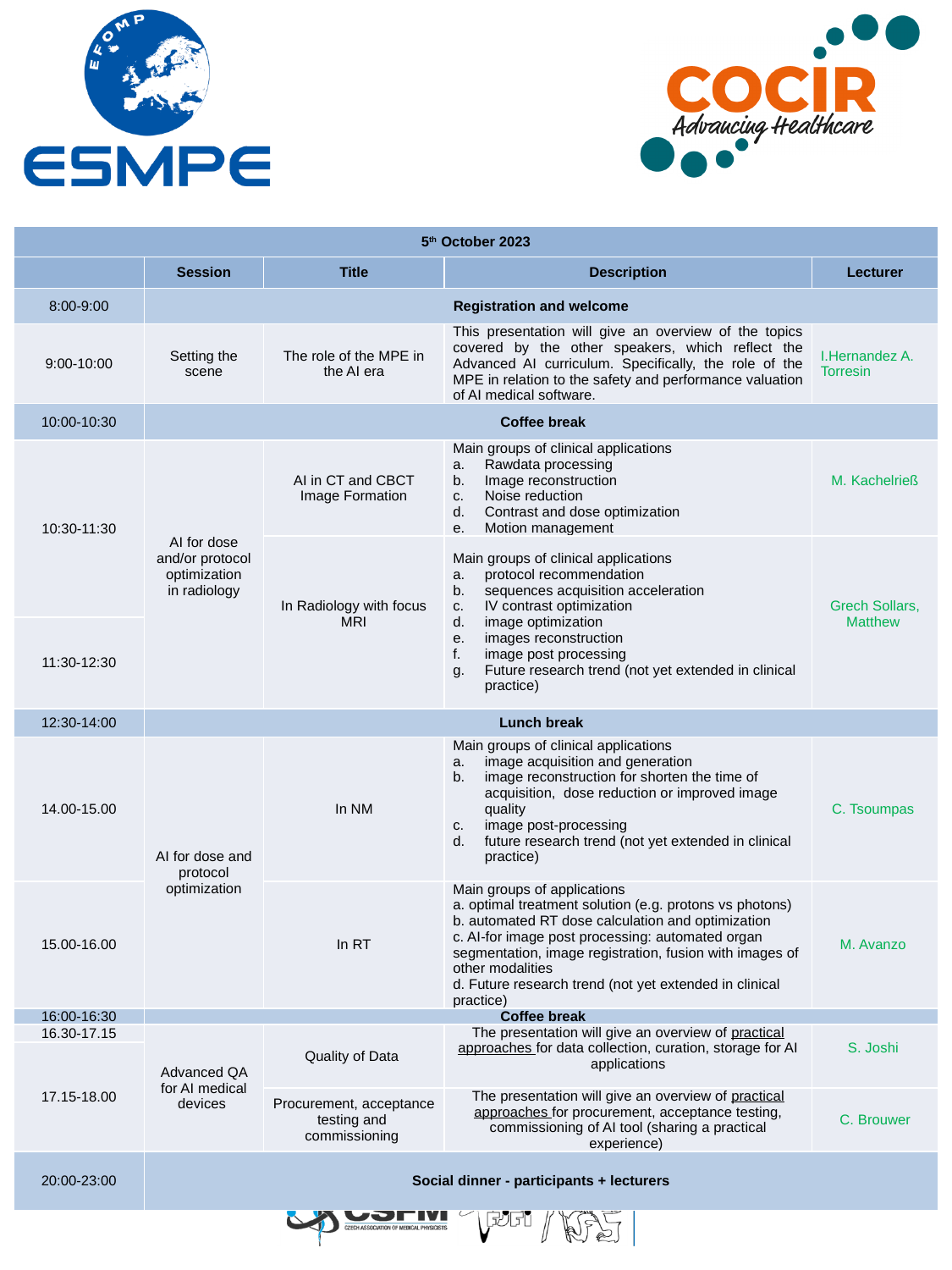

| 5th October 2023 |  |  |  |  |
| --- | --- | --- | --- | --- |
|  | Session | Title | Description | Lecturer |
| 8:00-9:00 | Registration and welcome |  |  |  |
| 9:00-10:00 | Setting the scene | The role of the MPE in the AI era | This presentation will give an overview of the topics covered by the other speakers, which reflect the Advanced AI curriculum. Specifically, the role of the MPE in relation to the safety and performance valuation of AI medical software. | I.Hernandez A. Torresin |
| 10:00-10:30 | Coffee break |  |  |  |
| 10:30-11:30 | AI for dose and/or protocol optimization in radiology | AI in CT and CBCT Image Formation | Main groups of clinical applications Rawdata processing Image reconstruction Noise reduction Contrast and dose optimization Motion management | M. Kachelrieß |
|  |  | In Radiology with focus MRI | Main groups of clinical applications protocol recommendation sequences acquisition acceleration IV contrast optimization image optimization images reconstruction image post processing Future research trend (not yet extended in clinical practice) | Grech Sollars, Matthew |
| 11:30-12:30 |  |  |  | M. Avanzo |
| 12:30-14:00 | Lunch break |  |  |  |
| 14.00-15.00 | AI for dose and protocol optimization | In NM | Main groups of clinical applications image acquisition and generation image reconstruction for shorten the time of acquisition, dose reduction or improved image quality image post-processing future research trend (not yet extended in clinical practice) | C. Tsoumpas |
| 15.00-16.00 |  | In RT | Main groups of applications a. optimal treatment solution (e.g. protons vs photons) b. automated RT dose calculation and optimization  c. AI-for image post processing: automated organ segmentation, image registration, fusion with images of other modalities d. Future research trend (not yet extended in clinical practice) | M. Avanzo |
| 16:00-16:30 | Coffee break |  |  |  |
| 16.30-17.15 | Advanced QA for AI medical devices | Quality of Data | The presentation will give an overview of practical approaches for data collection, curation, storage for AI applications | S. Joshi |
| 17.15-18.00 |  |  |  |  |
|  |  | Procurement, acceptance testing and  commissioning | The presentation will give an overview of practical approaches for procurement, acceptance testing, commissioning of AI tool (sharing a practical experience) | C. Brouwer |
| 20:00-23:00 | Social dinner - participants + lecturers |  |  |  |